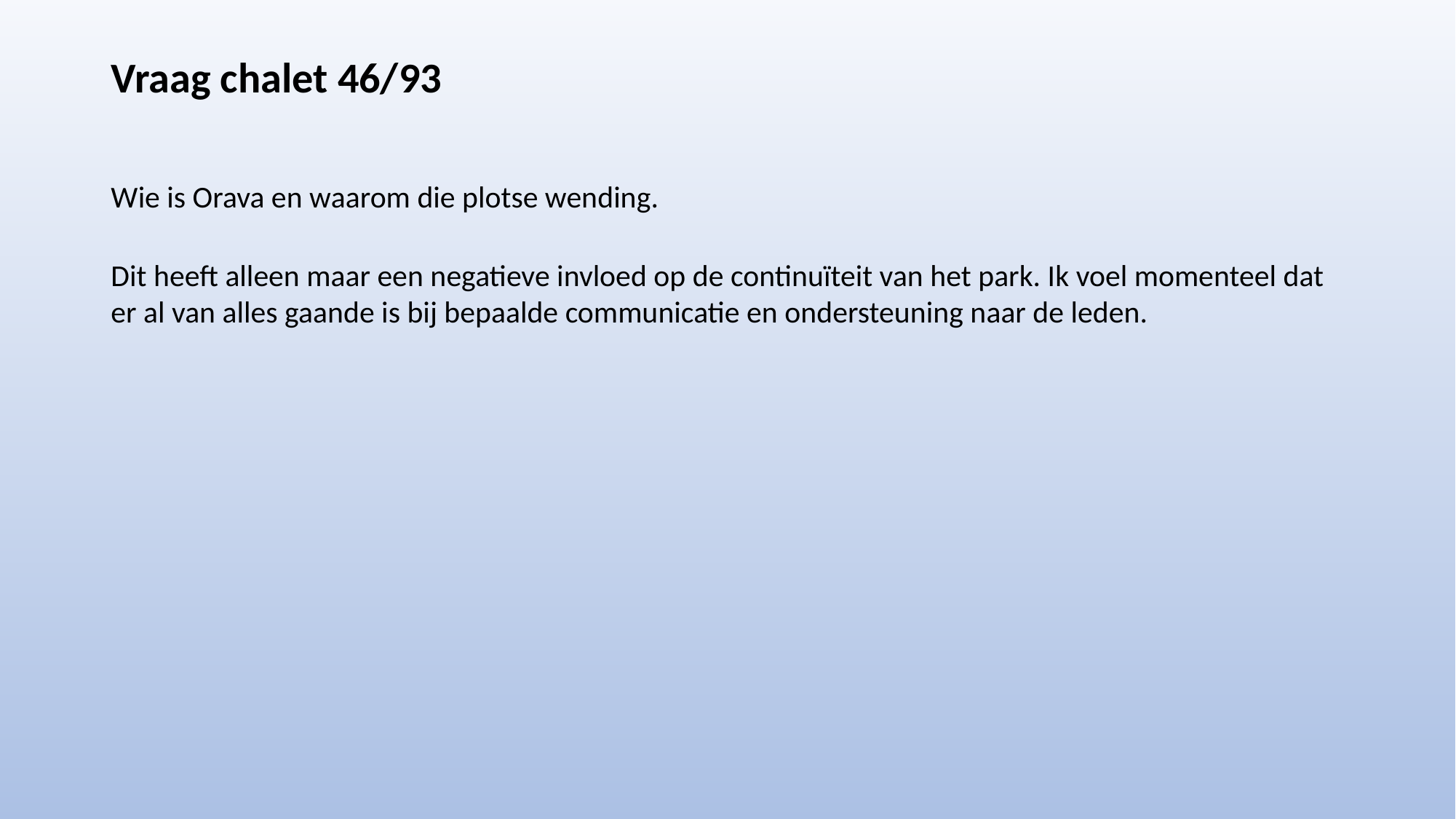

# Vraag chalet 46/93
Wie is Orava en waarom die plotse wending.

Dit heeft alleen maar een negatieve invloed op de continuïteit van het park. Ik voel momenteel dat er al van alles gaande is bij bepaalde communicatie en ondersteuning naar de leden.